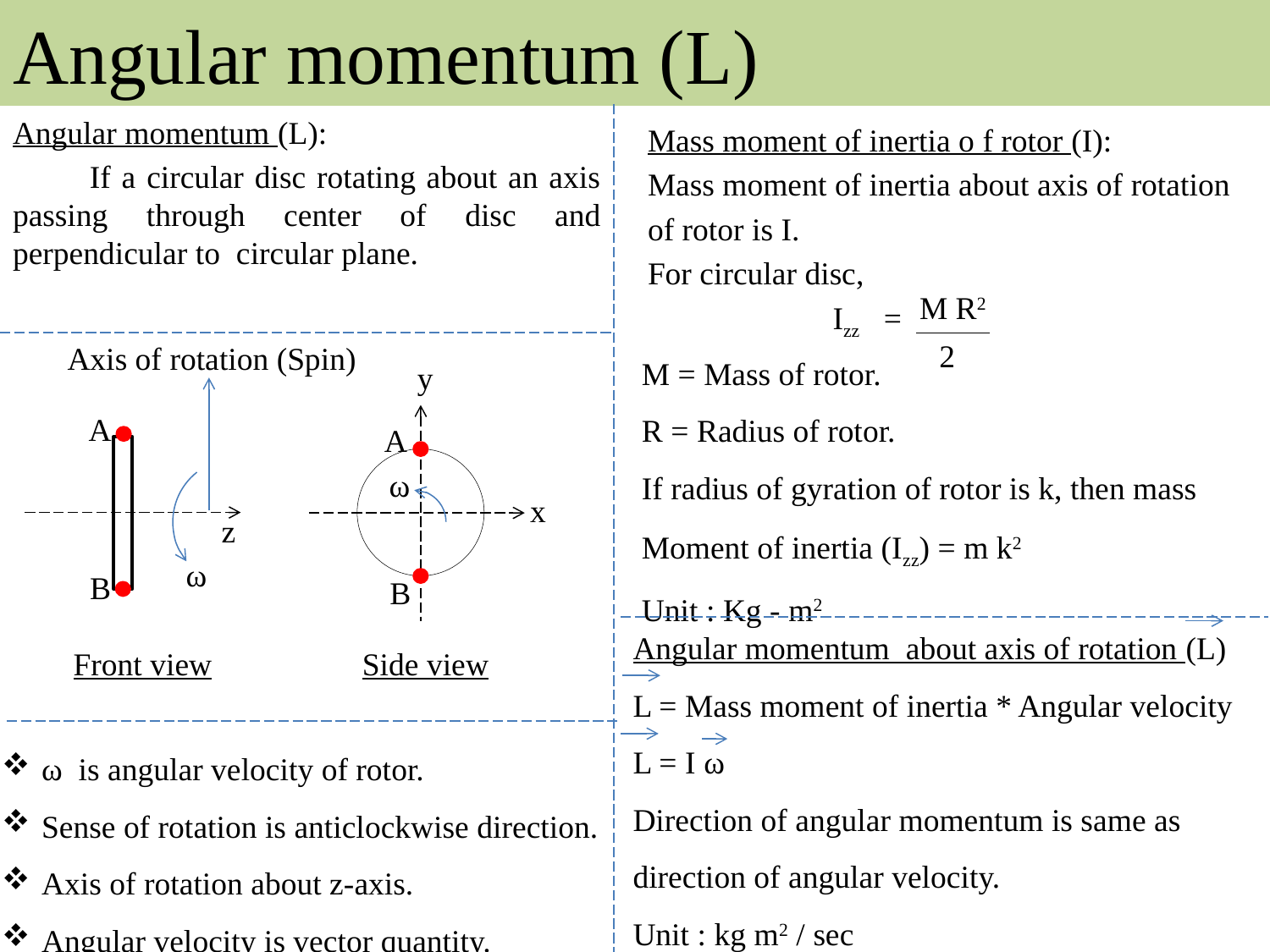

# Angular momentum (L)
Angular momentum (L):
       If a circular disc rotating about an axis passing through center of disc and perpendicular to  circular plane.
Mass moment of inertia o f rotor (I):
Mass moment of inertia about axis of rotation
of rotor is I.
For circular disc,
                       Izz   =
M R2
M = Mass of rotor.
R = Radius of rotor.
If radius of gyration of rotor is k, then mass
Moment of inertia (Izz) = m k2
Unit : Kg - m2
2
Axis of rotation (Spin)
y
A
A

ω
x

z
ω
B
B

Angular momentum  about axis of rotation (L)
L = Mass moment of inertia * Angular velocity
L = I ω
Direction of angular momentum is same as direction of angular velocity.
Unit : kg m2 / sec
Front view
Side view
ω  is angular velocity of rotor.
Sense of rotation is anticlockwise direction.
Axis of rotation about z-axis.
Angular velocity is vector quantity.